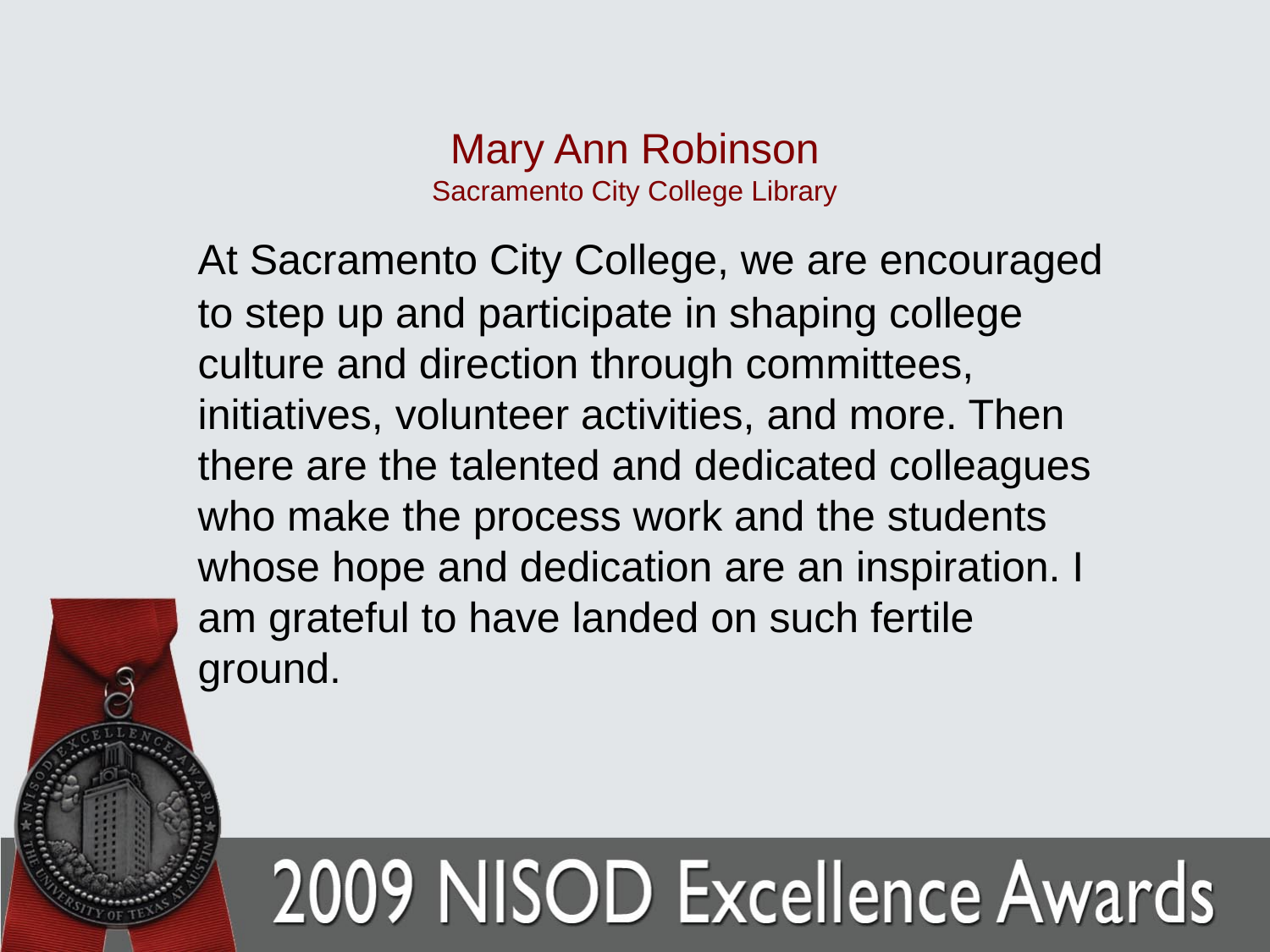

# Mary Ann Robinson Sacramento City College Library
	At Sacramento City College, we are encouraged to step up and participate in shaping college culture and direction through committees, initiatives, volunteer activities, and more. Then there are the talented and dedicated colleagues who make the process work and the students whose hope and dedication are an inspiration. I am grateful to have landed on such fertile ground.